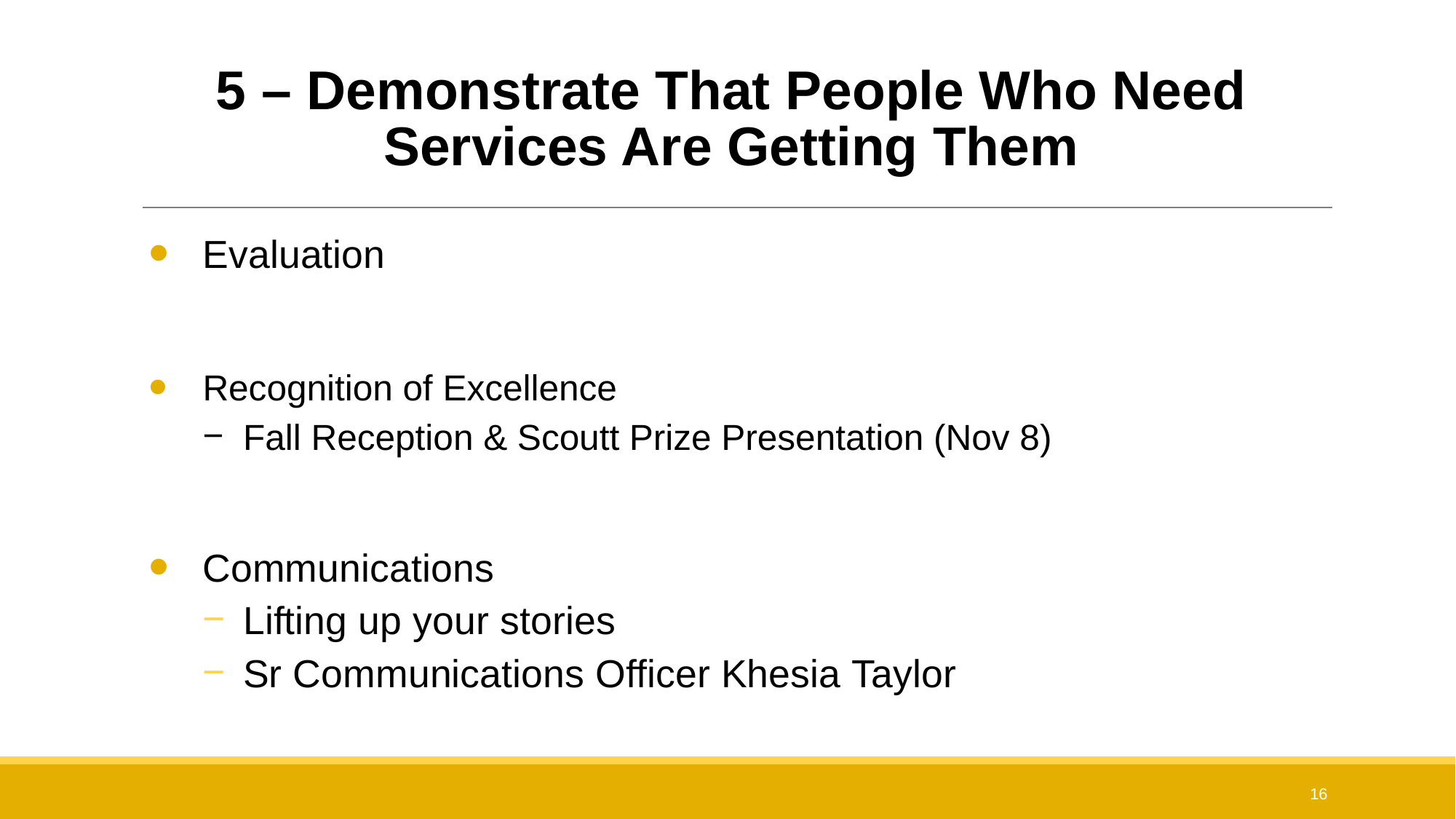

# 5 – Demonstrate That People Who Need Services Are Getting Them
Evaluation

Recognition of Excellence
Fall Reception & Scoutt Prize Presentation (Nov 8)

Communications
Lifting up your stories
Sr Communications Officer Khesia Taylor

16